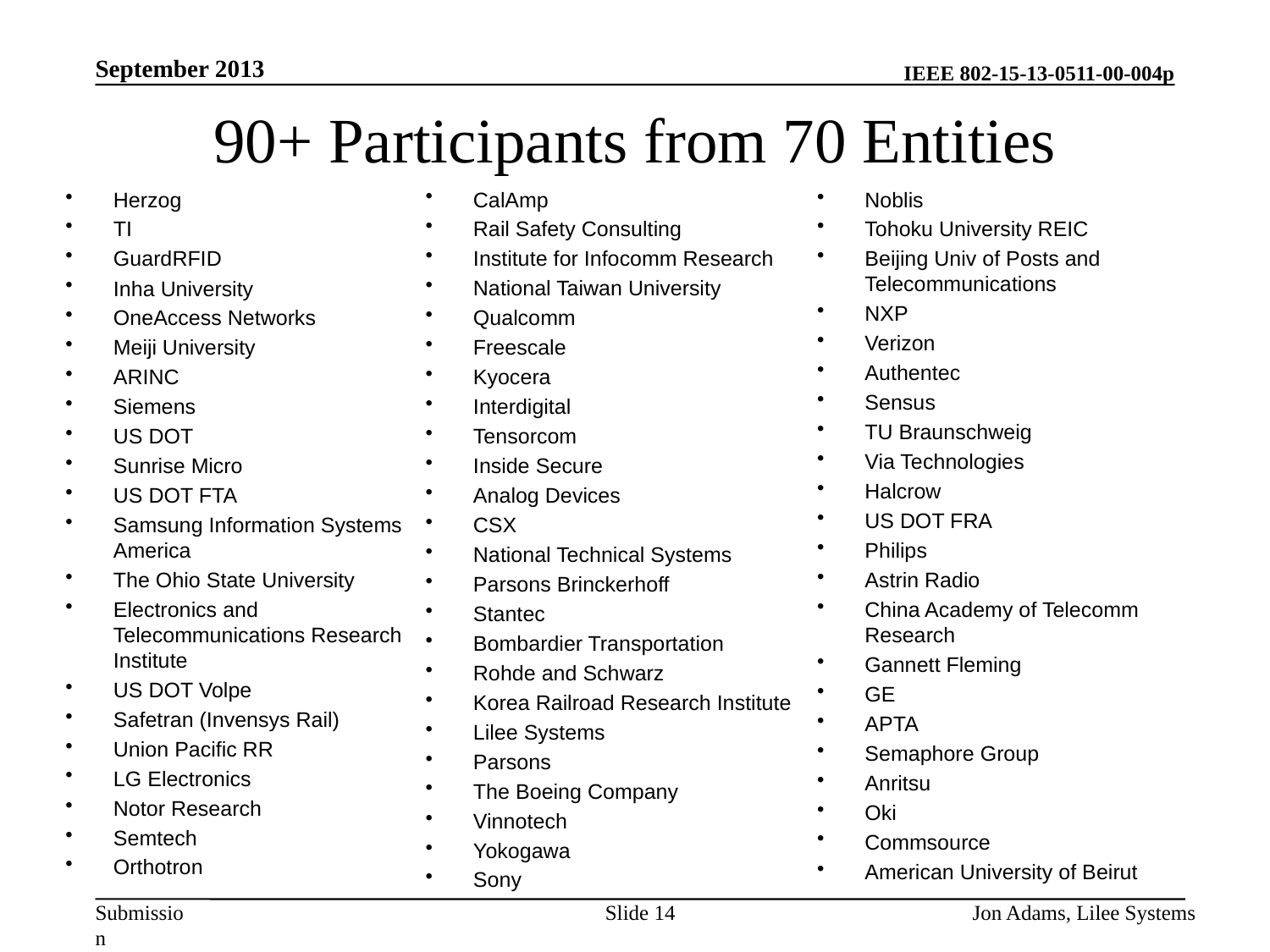

September 2013
# 90+ Participants from 70 Entities
Herzog
TI
GuardRFID
Inha University
OneAccess Networks
Meiji University
ARINC
Siemens
US DOT
Sunrise Micro
US DOT FTA
Samsung Information Systems America
The Ohio State University
Electronics and Telecommunications Research Institute
US DOT Volpe
Safetran (Invensys Rail)
Union Pacific RR
LG Electronics
Notor Research
Semtech
Orthotron
CalAmp
Rail Safety Consulting
Institute for Infocomm Research
National Taiwan University
Qualcomm
Freescale
Kyocera
Interdigital
Tensorcom
Inside Secure
Analog Devices
CSX
National Technical Systems
Parsons Brinckerhoff
Stantec
Bombardier Transportation
Rohde and Schwarz
Korea Railroad Research Institute
Lilee Systems
Parsons
The Boeing Company
Vinnotech
Yokogawa
Sony
Noblis
Tohoku University REIC
Beijing Univ of Posts and Telecommunications
NXP
Verizon
Authentec
Sensus
TU Braunschweig
Via Technologies
Halcrow
US DOT FRA
Philips
Astrin Radio
China Academy of Telecomm Research
Gannett Fleming
GE
APTA
Semaphore Group
Anritsu
Oki
Commsource
American University of Beirut
Slide 14
Jon Adams, Lilee Systems